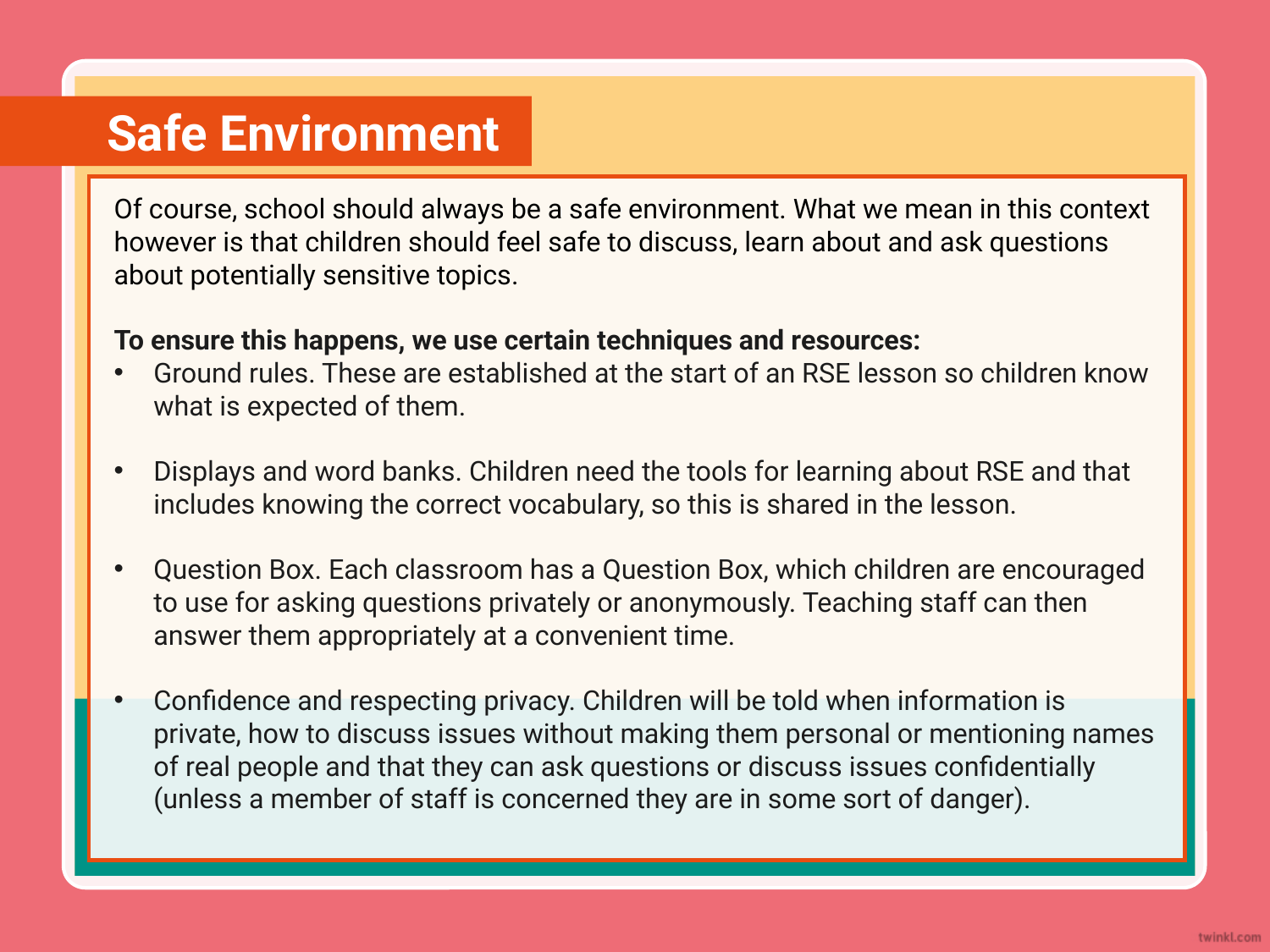

# Safe Environment

Of course, school should always be a safe environment. What we mean in this context however is that children should feel safe to discuss, learn about and ask questions about potentially sensitive topics.

To ensure this happens, we use certain techniques and resources:
Ground rules. These are established at the start of an RSE lesson so children know what is expected of them.

Displays and word banks. Children need the tools for learning about RSE and that includes knowing the correct vocabulary, so this is shared in the lesson.

Question Box. Each classroom has a Question Box, which children are encouraged to use for asking questions privately or anonymously. Teaching staff can then answer them appropriately at a convenient time.

Confidence and respecting privacy. Children will be told when information is private, how to discuss issues without making them personal or mentioning names of real people and that they can ask questions or discuss issues confidentially (unless a member of staff is concerned they are in some sort of danger).